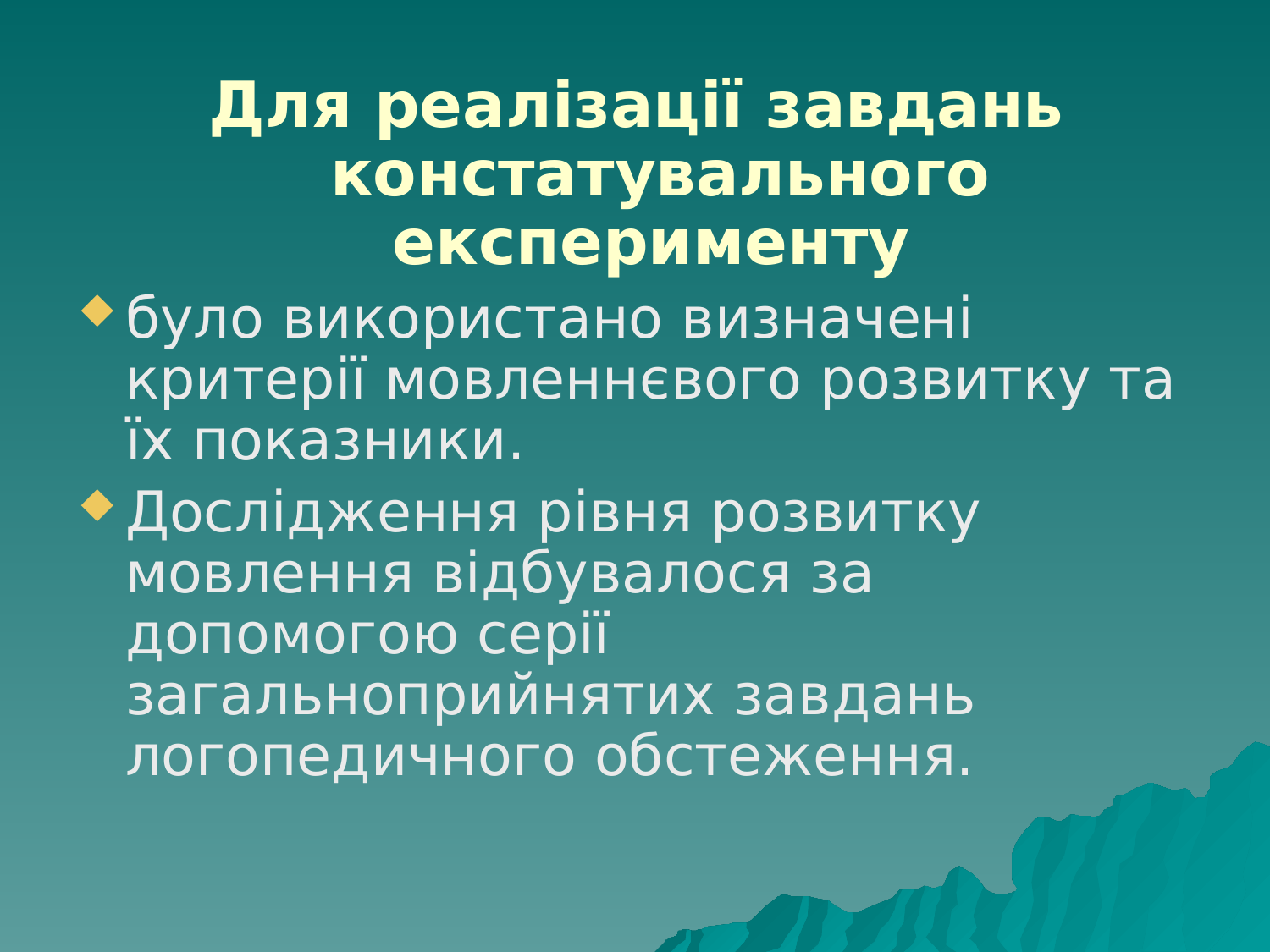

Для реалізації завдань констатувального експерименту
було використано визначені критерії мовленнєвого розвитку та їх показники.
Дослідження рівня розвитку мовлення відбувалося за допомогою серії загальноприйнятих завдань логопедичного обстеження.